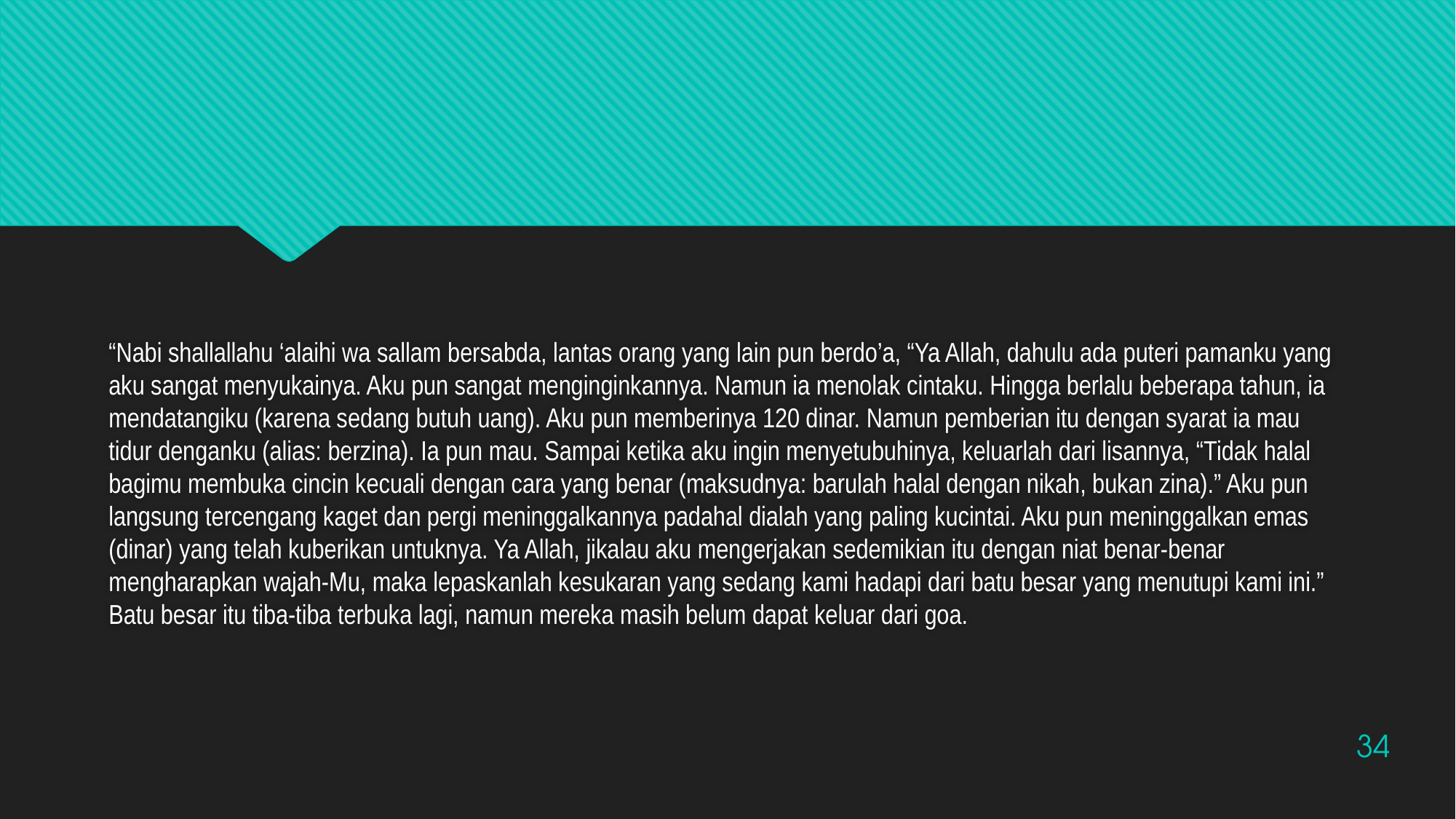

#
“Nabi shallallahu ‘alaihi wa sallam bersabda, lantas orang yang lain pun berdo’a, “Ya Allah, dahulu ada puteri pamanku yang aku sangat menyukainya. Aku pun sangat menginginkannya. Namun ia menolak cintaku. Hingga berlalu beberapa tahun, ia mendatangiku (karena sedang butuh uang). Aku pun memberinya 120 dinar. Namun pemberian itu dengan syarat ia mau tidur denganku (alias: berzina). Ia pun mau. Sampai ketika aku ingin menyetubuhinya, keluarlah dari lisannya, “Tidak halal bagimu membuka cincin kecuali dengan cara yang benar (maksudnya: barulah halal dengan nikah, bukan zina).” Aku pun langsung tercengang kaget dan pergi meninggalkannya padahal dialah yang paling kucintai. Aku pun meninggalkan emas (dinar) yang telah kuberikan untuknya. Ya Allah, jikalau aku mengerjakan sedemikian itu dengan niat benar-benar mengharapkan wajah-Mu, maka lepaskanlah kesukaran yang sedang kami hadapi dari batu besar yang menutupi kami ini.” Batu besar itu tiba-tiba terbuka lagi, namun mereka masih belum dapat keluar dari goa.
34